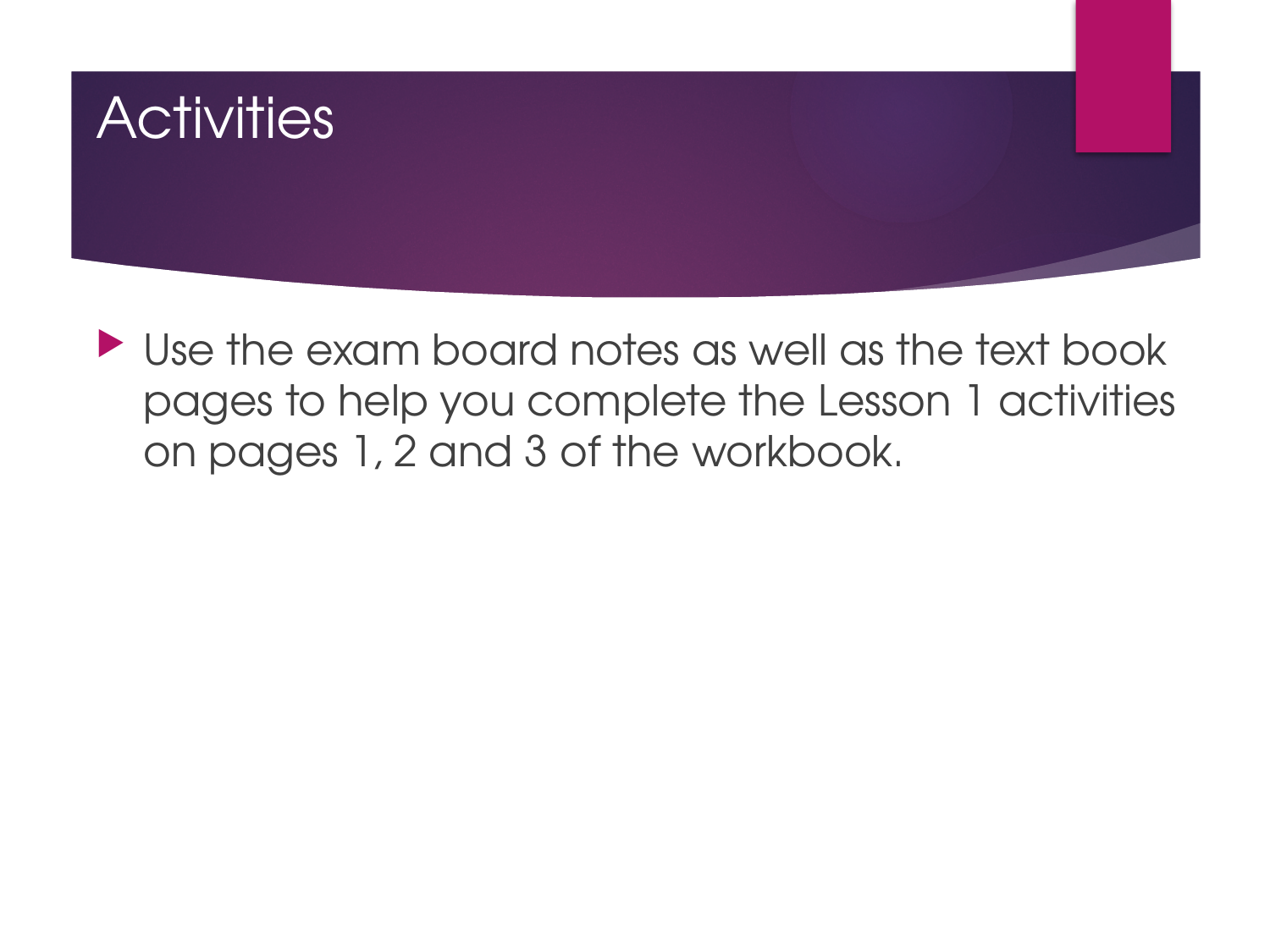

# Activities
Use the exam board notes as well as the text book pages to help you complete the Lesson 1 activities on pages 1, 2 and 3 of the workbook.